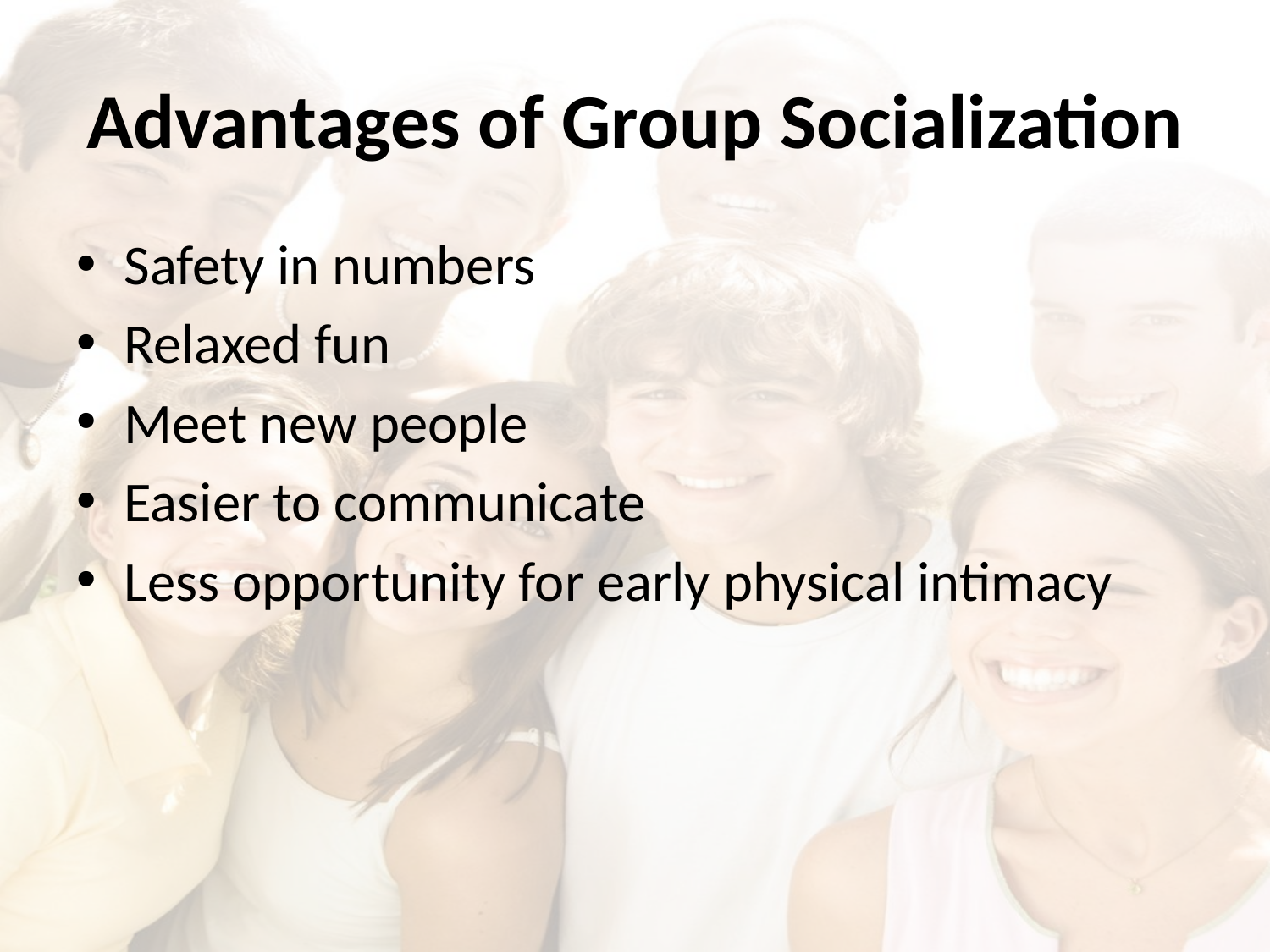

# Advantages of Group Socialization
Safety in numbers
Relaxed fun
Meet new people
Easier to communicate
Less opportunity for early physical intimacy